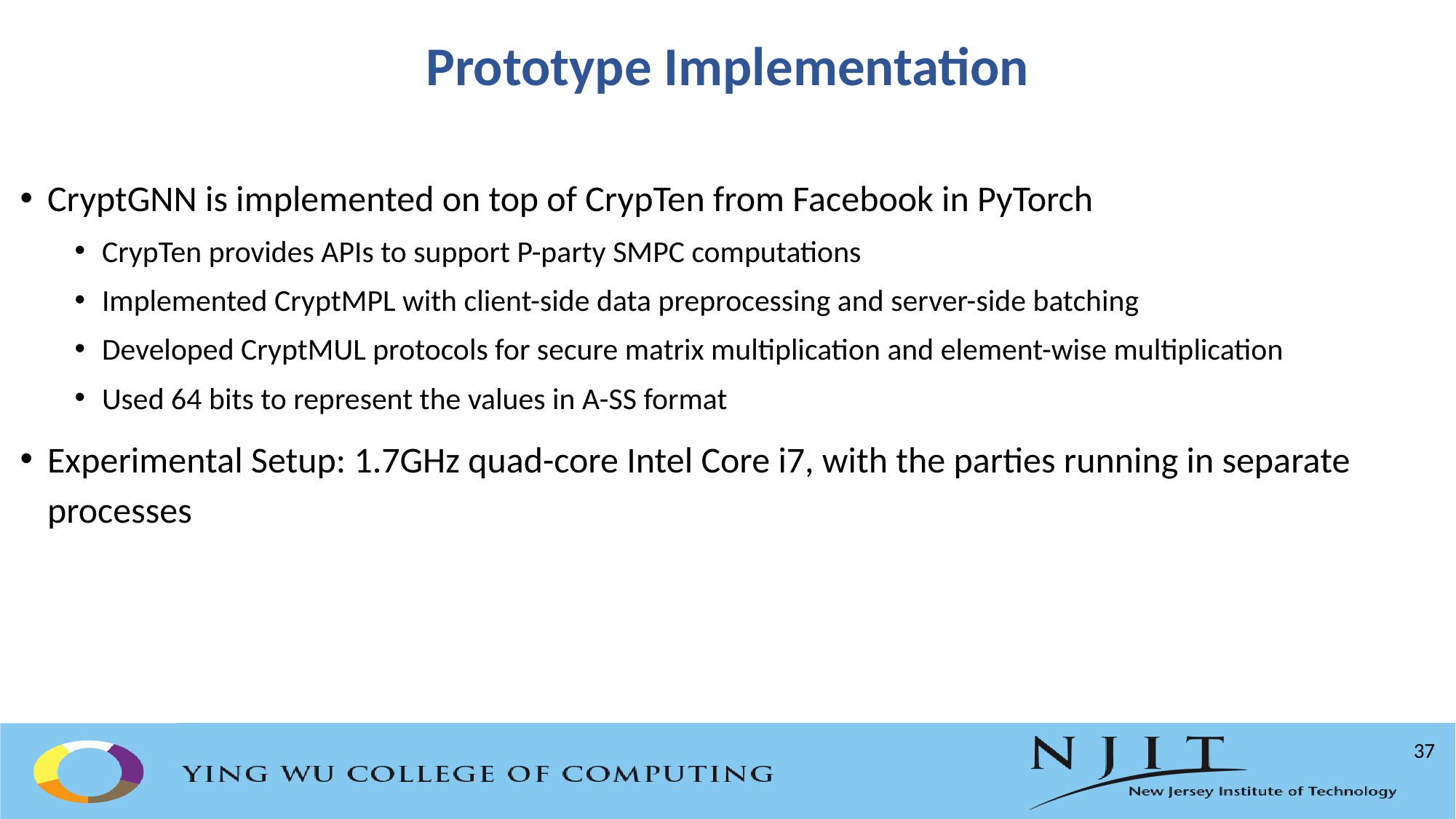

# Prototype Implementation
CryptGNN is implemented on top of CrypTen from Facebook in PyTorch
CrypTen provides APIs to support P-party SMPC computations
Implemented CryptMPL with client-side data preprocessing and server-side batching
Developed CryptMUL protocols for secure matrix multiplication and element-wise multiplication
Used 64 bits to represent the values in A-SS format
Experimental Setup: 1.7GHz quad-core Intel Core i7, with the parties running in separate processes

37